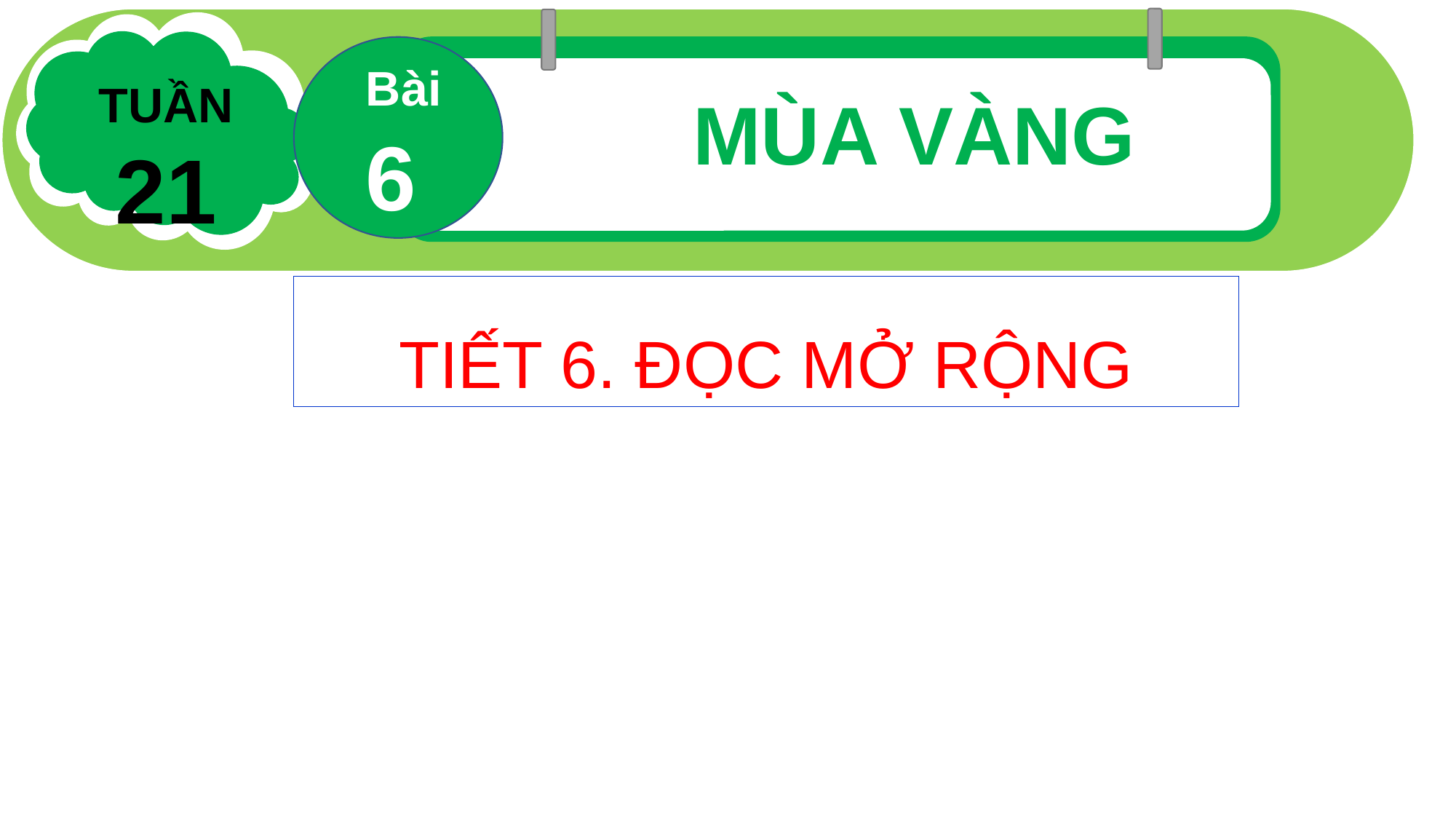

Bài
6

TUẦN 21
MÙA VÀNG
TIẾT 6. ĐỌC MỞ RỘNG